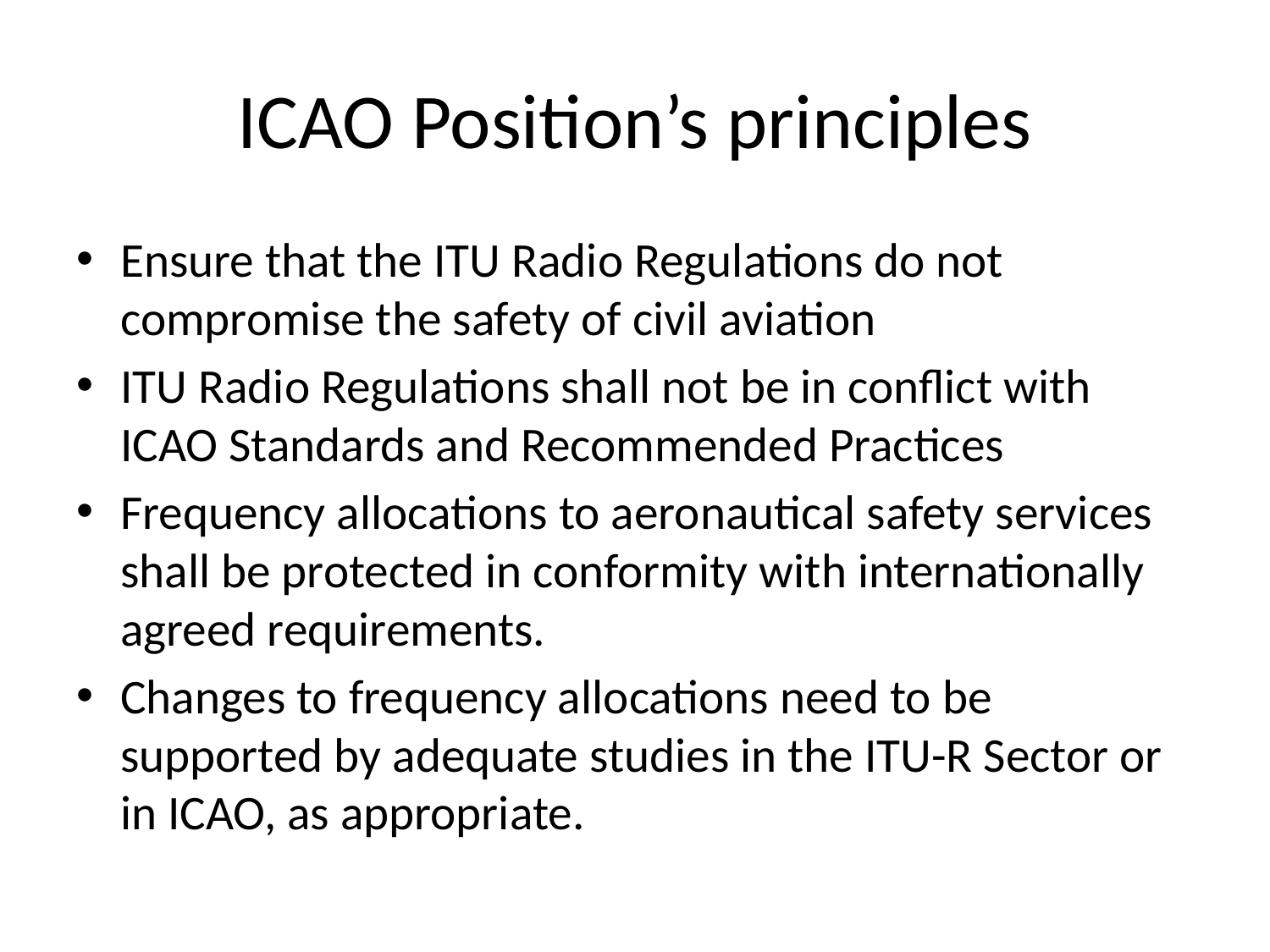

# ICAO Position’s principles
Ensure that the ITU Radio Regulations do not compromise the safety of civil aviation
ITU Radio Regulations shall not be in conflict with ICAO Standards and Recommended Practices
Frequency allocations to aeronautical safety services shall be protected in conformity with internationally agreed requirements.
Changes to frequency allocations need to be supported by adequate studies in the ITU-R Sector or in ICAO, as appropriate.